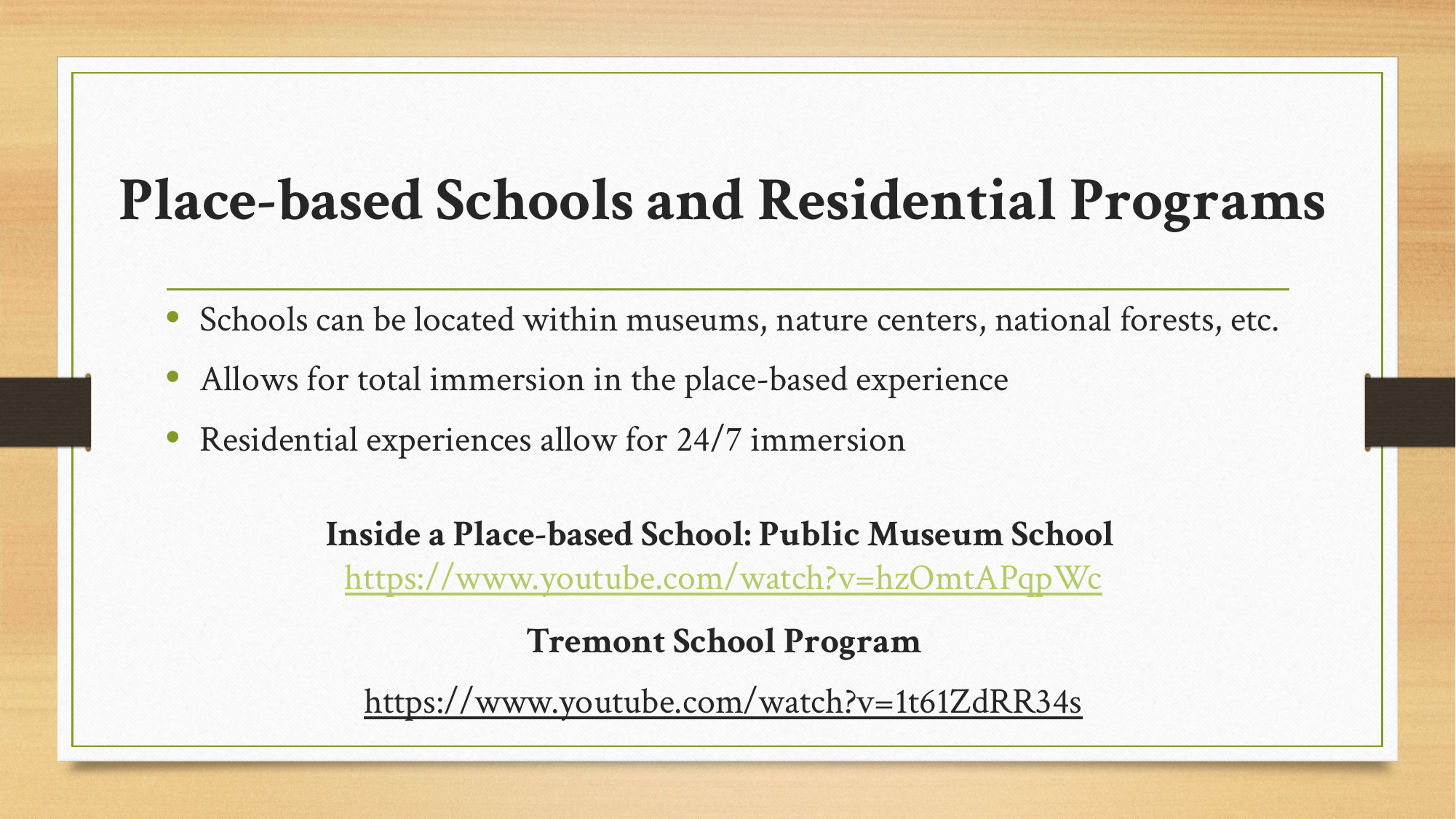

# Place-based Schools and Residential Programs
Schools can be located within museums, nature centers, national forests, etc.
Allows for total immersion in the place-based experience
Residential experiences allow for 24/7 immersion

Inside a Place-based School: Public Museum School  https://www.youtube.com/watch?v=hzOmtAPqpWc
Tremont School Program
https://www.youtube.com/watch?v=1t61ZdRR34s